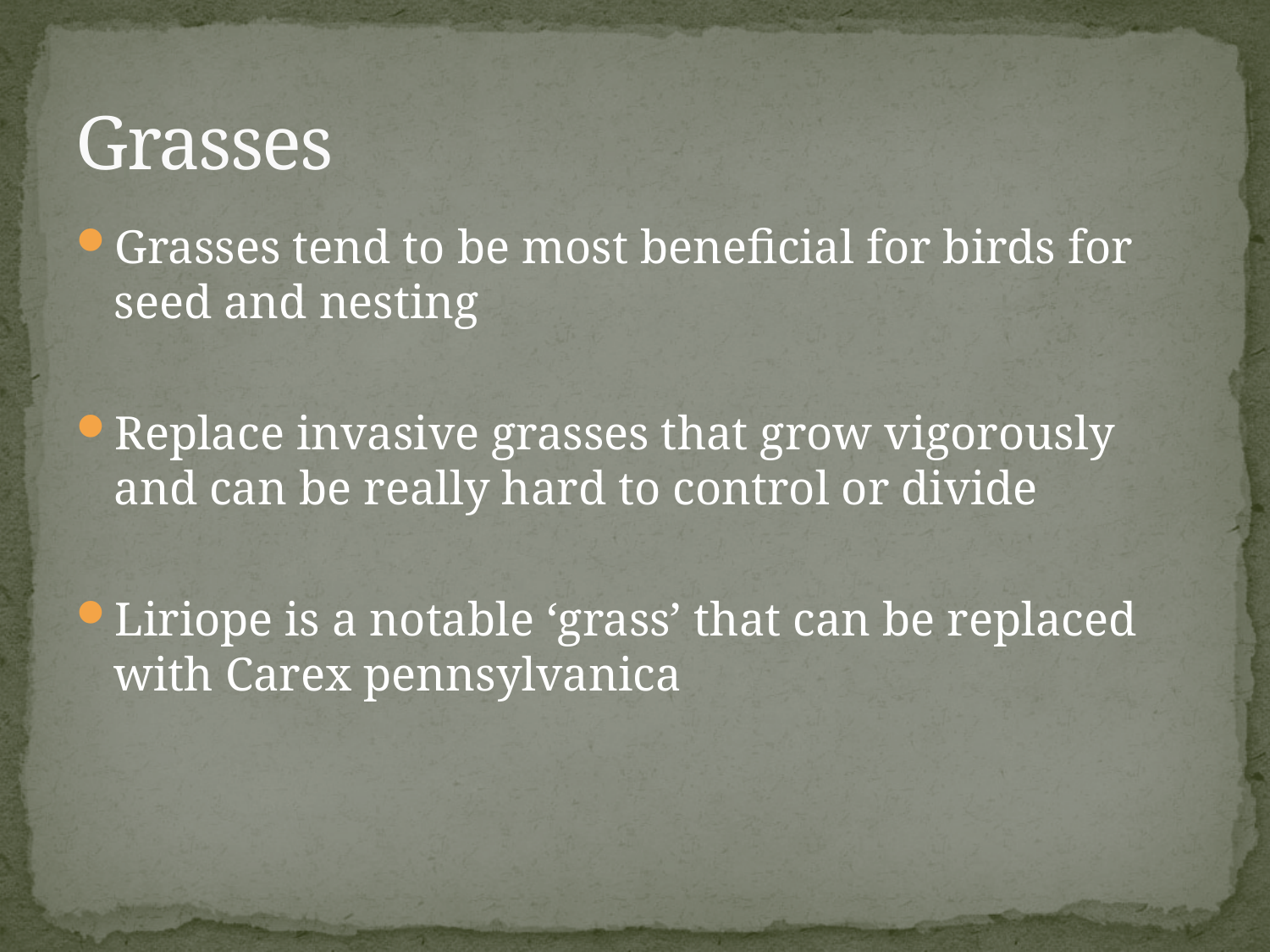

# Grasses
Grasses tend to be most beneficial for birds for seed and nesting

Replace invasive grasses that grow vigorously and can be really hard to control or divide

Liriope is a notable ‘grass’ that can be replaced with Carex pennsylvanica